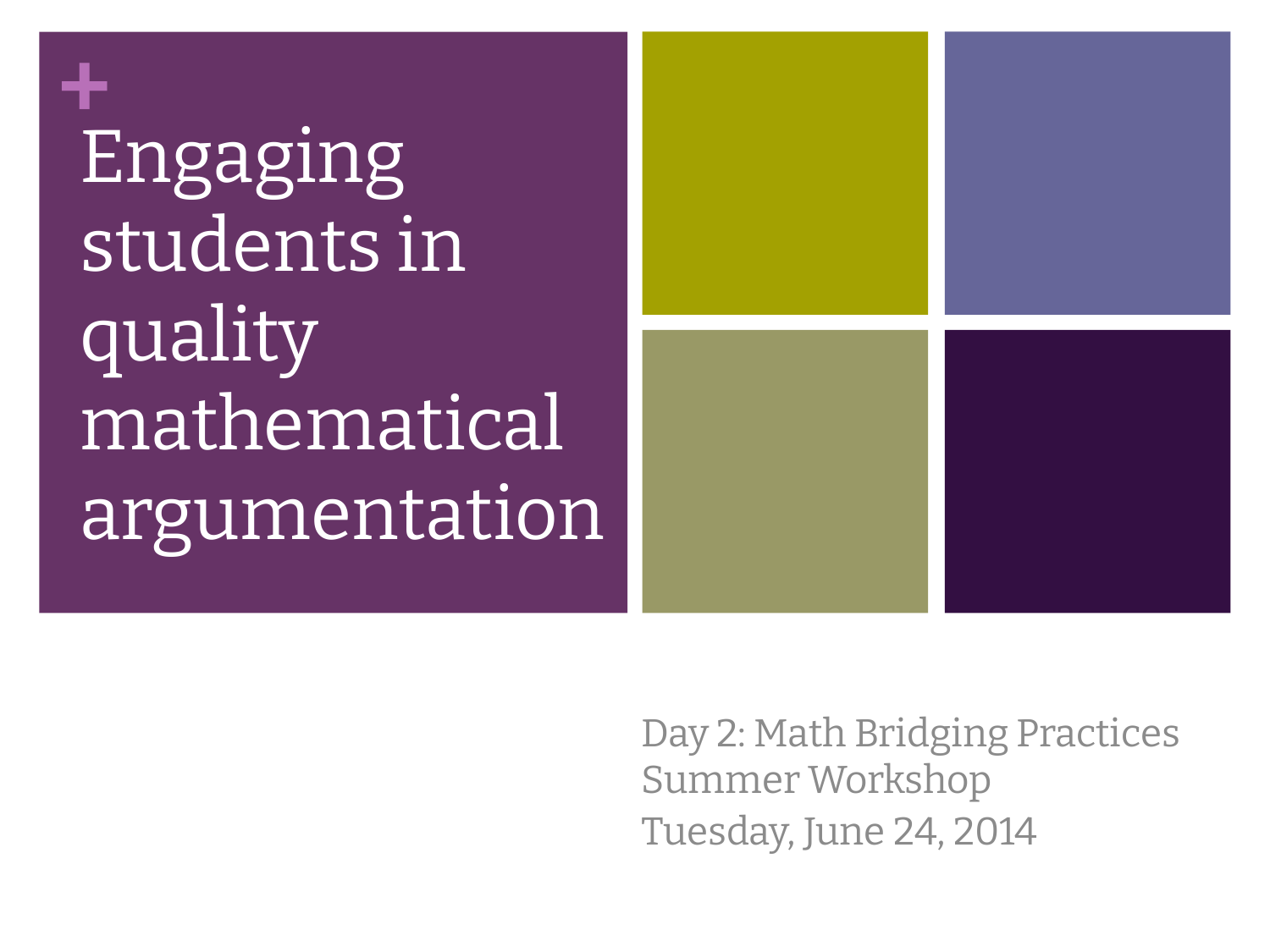

# Engaging students in quality mathematical argumentation
Day 2: Math Bridging Practices Summer Workshop
Tuesday, June 24, 2014